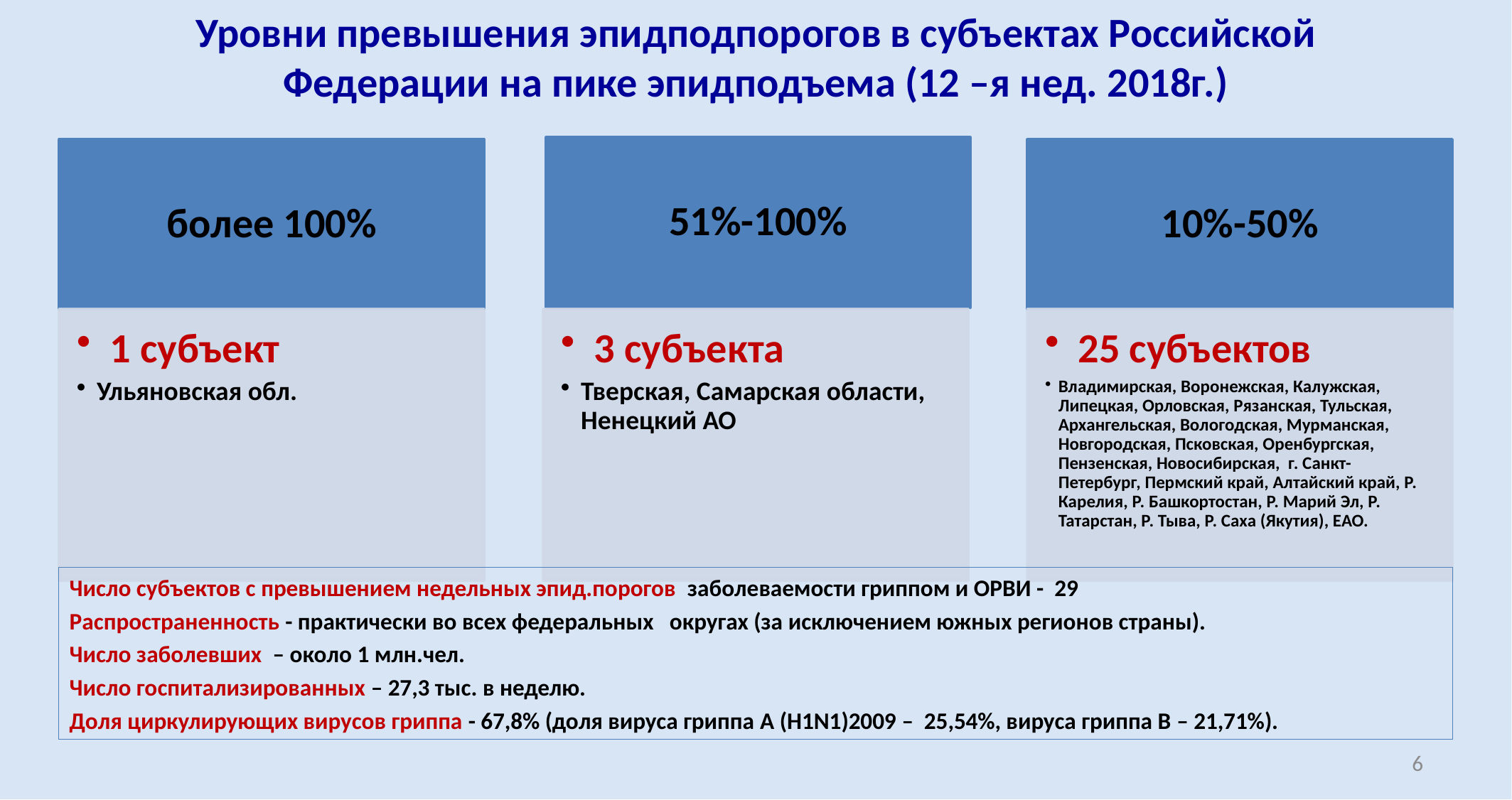

# Уровни превышения эпидподпорогов в субъектах Российской Федерации на пике эпидподъема (12 –я нед. 2018г.)
более 100%
1 субъект
Ульяновская обл.

51%-100%
3 субъекта
Тверская, Самарская области, Ненецкий АО

10%-50%
25 субъектов
Владимирская, Воронежская, Калужская, Липецкая, Орловская, Рязанская, Тульская, Архангельская, Вологодская, Мурманская, Новгородская, Псковская, Оренбургская, Пензенская, Новосибирская,  г. Санкт-Петербург, Пермский край, Алтайский край, Р. Карелия, Р. Башкортостан, Р. Марий Эл, Р. Татарстан, Р. Тыва, Р. Саха (Якутия), ЕАО.

Число субъектов с превышением недельных эпид.порогов  заболеваемости гриппом и ОРВИ -  29
Распространенность - практически во всех федеральных   округах (за исключением южных регионов страны).
Число заболевших  – около 1 млн.чел.
Число госпитализированных – 27,3 тыс. в неделю.
Доля циркулирующих вирусов гриппа - 67,8% (доля вируса гриппа A (H1N1)2009 –  25,54%, вируса гриппа В – 21,71%).
6